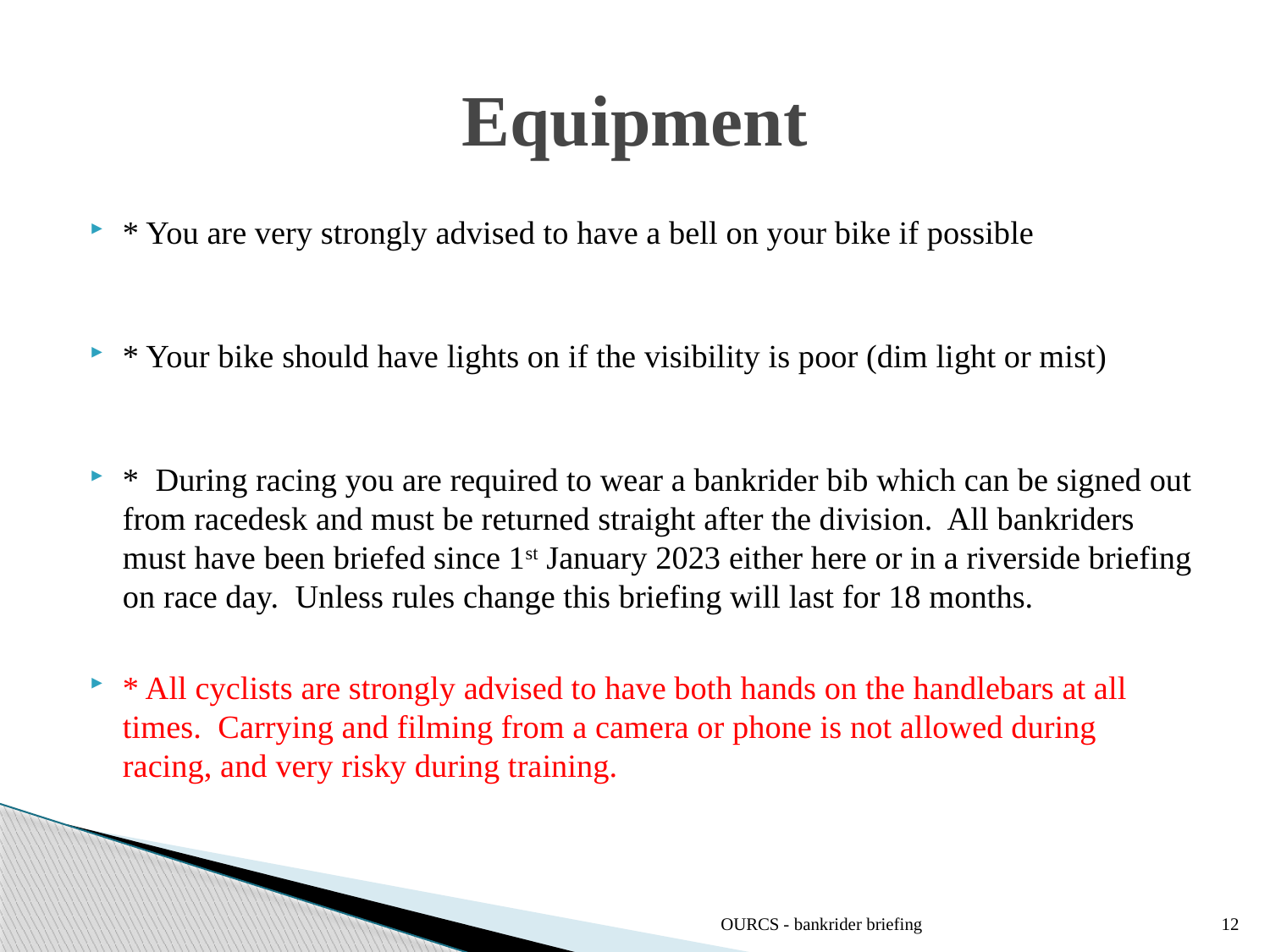

# Equipment
* You are very strongly advised to have a bell on your bike if possible
* Your bike should have lights on if the visibility is poor (dim light or mist)
*  During racing you are required to wear a bankrider bib which can be signed out from racedesk and must be returned straight after the division.  All bankriders must have been briefed since 1st January 2023 either here or in a riverside briefing on race day.  Unless rules change this briefing will last for 18 months.

* All cyclists are strongly advised to have both hands on the handlebars at all times.  Carrying and filming from a camera or phone is not allowed during racing, and very risky during training.
OURCS - bankrider briefing
12